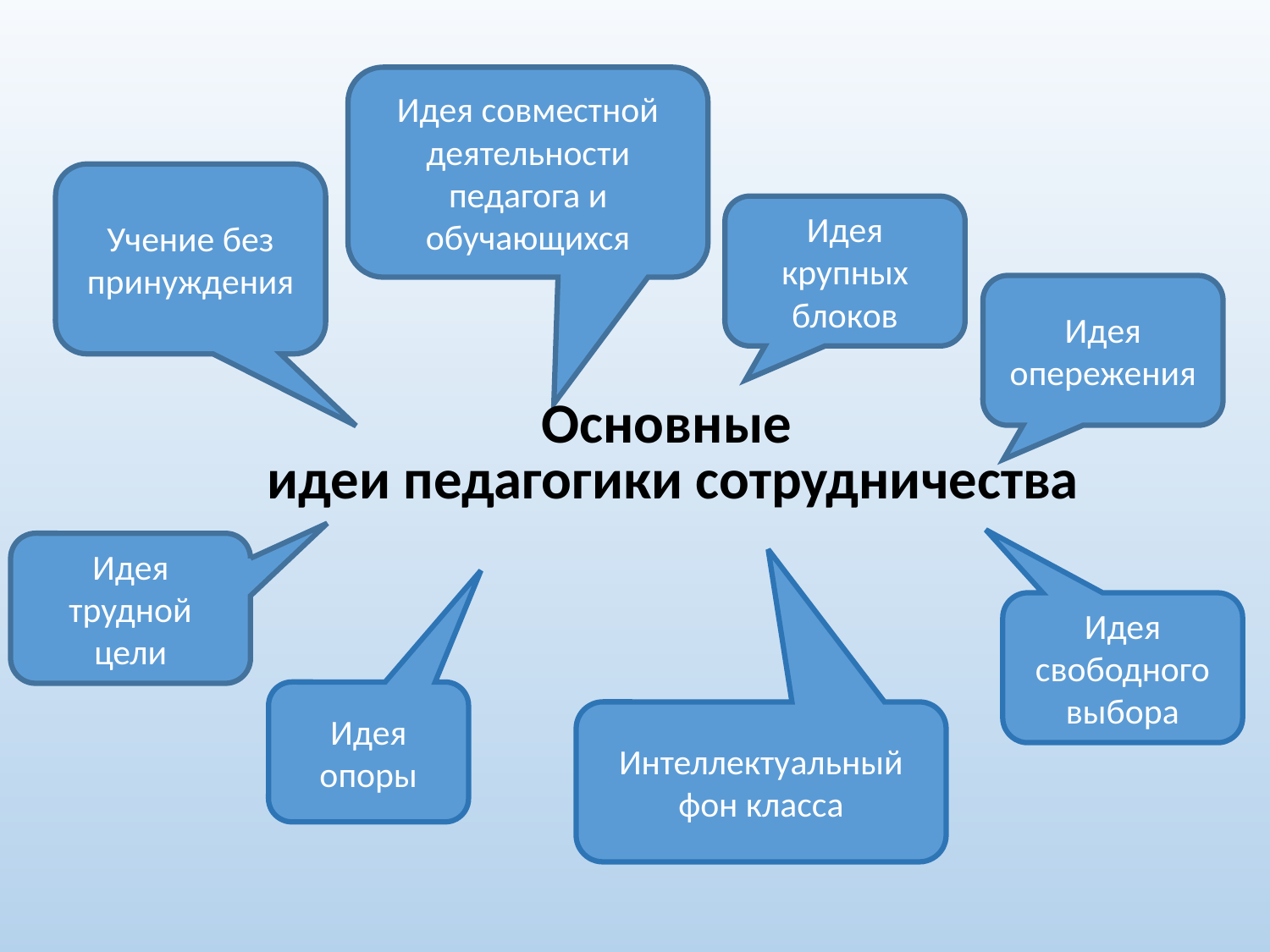

Идея совместной деятельности педагога и обучающихся
Учение без принуждения
Идея крупных блоков
Идея опережения
Основные
идеи педагогики сотрудничества
Идея трудной цели
Идея свободного выбора
Идея опоры
Интеллектуальный фон класса